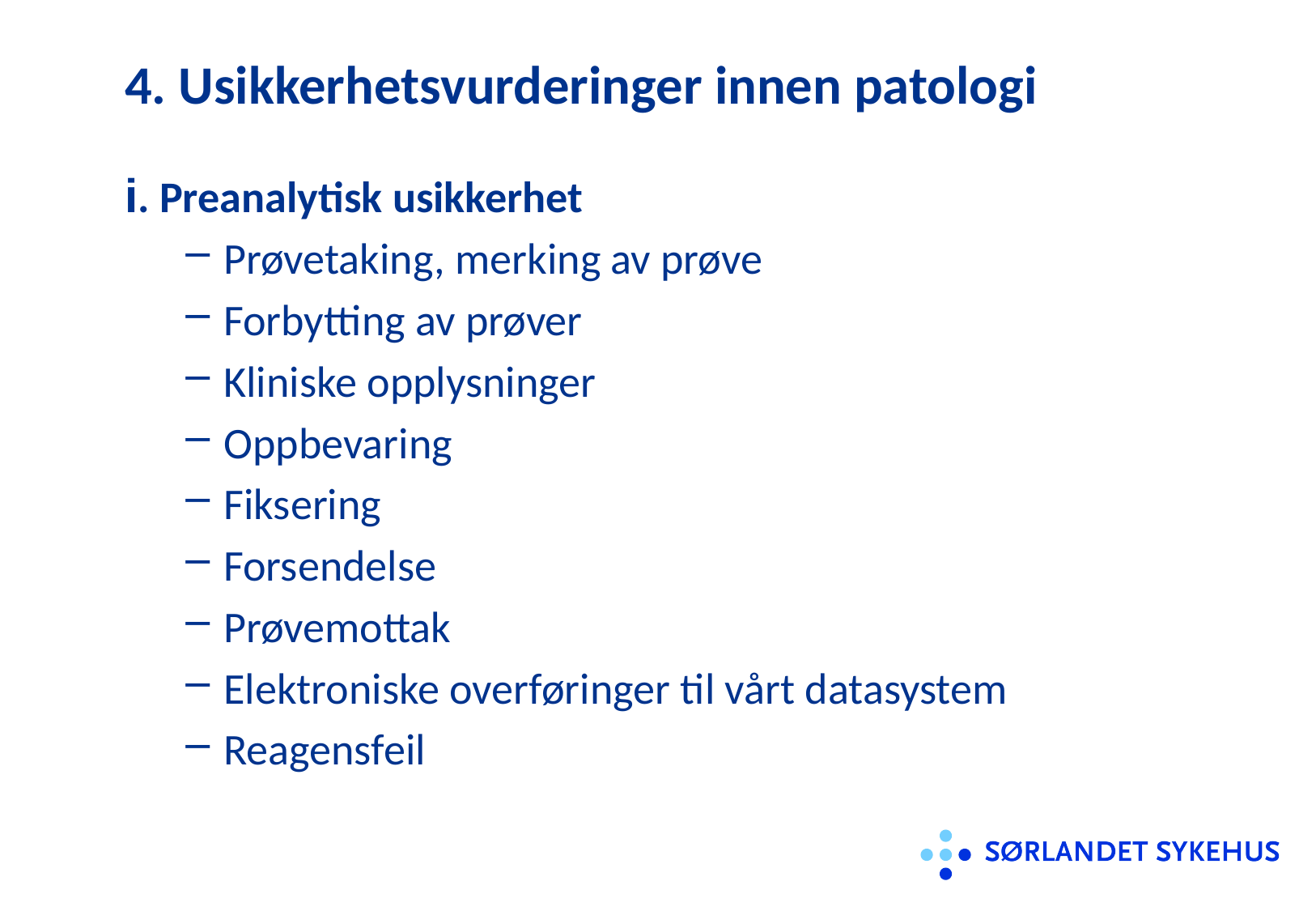

# 4. Usikkerhetsvurderinger innen patologi
i. Preanalytisk usikkerhet
Prøvetaking, merking av prøve
Forbytting av prøver
Kliniske opplysninger
Oppbevaring
Fiksering
Forsendelse
Prøvemottak
Elektroniske overføringer til vårt datasystem
Reagensfeil